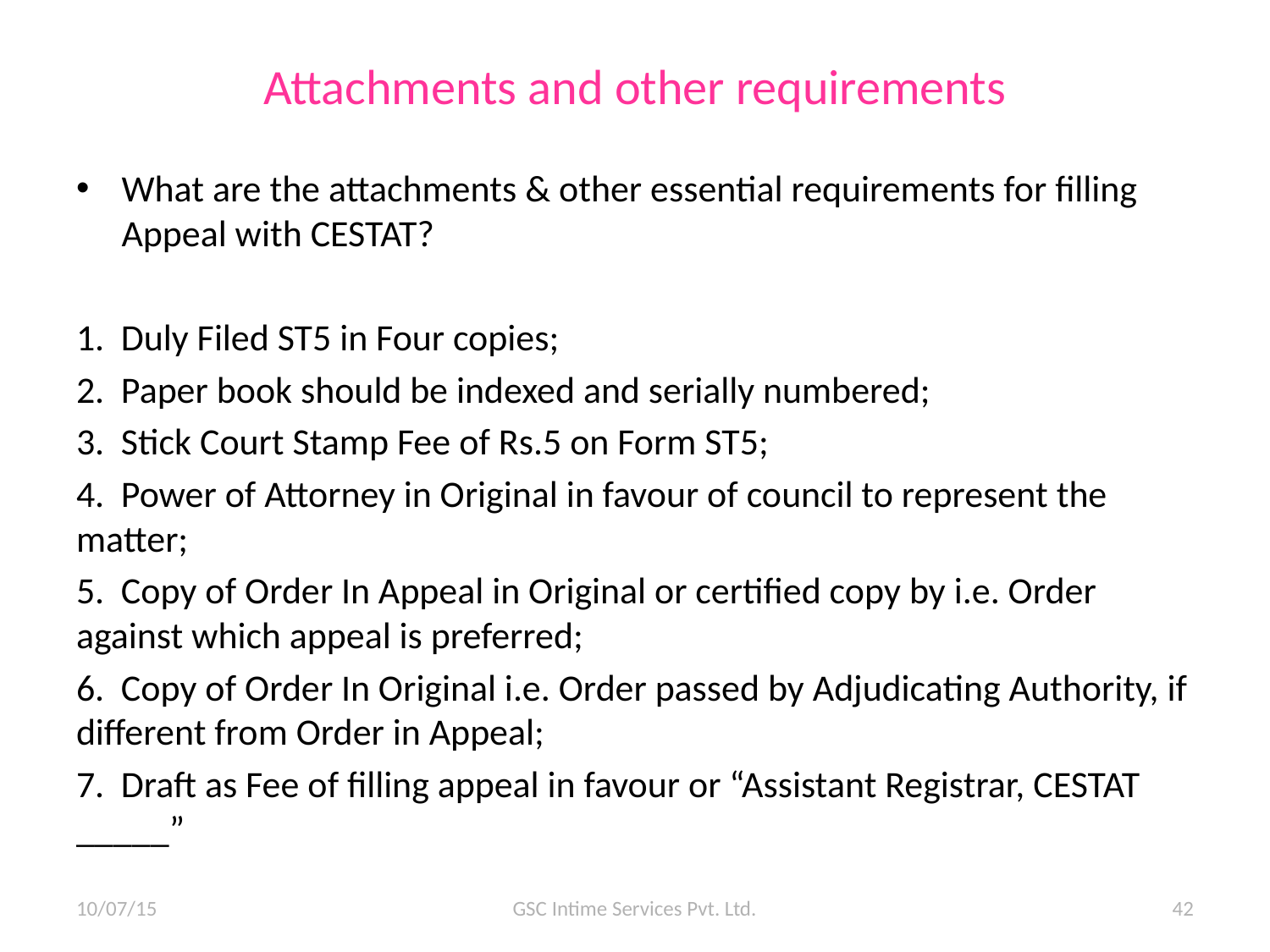

# Attachments and other requirements
What are the attachments & other essential requirements for filling Appeal with CESTAT?

1.  Duly Filed ST5 in Four copies;
2.  Paper book should be indexed and serially numbered;
3.  Stick Court Stamp Fee of Rs.5 on Form ST5;
4.  Power of Attorney in Original in favour of council to represent the matter;
5.  Copy of Order In Appeal in Original or certified copy by i.e. Order against which appeal is preferred;
6.  Copy of Order In Original i.e. Order passed by Adjudicating Authority, if different from Order in Appeal;
7.  Draft as Fee of filling appeal in favour or “Assistant Registrar, CESTAT _____”
10/07/15
GSC Intime Services Pvt. Ltd.
42